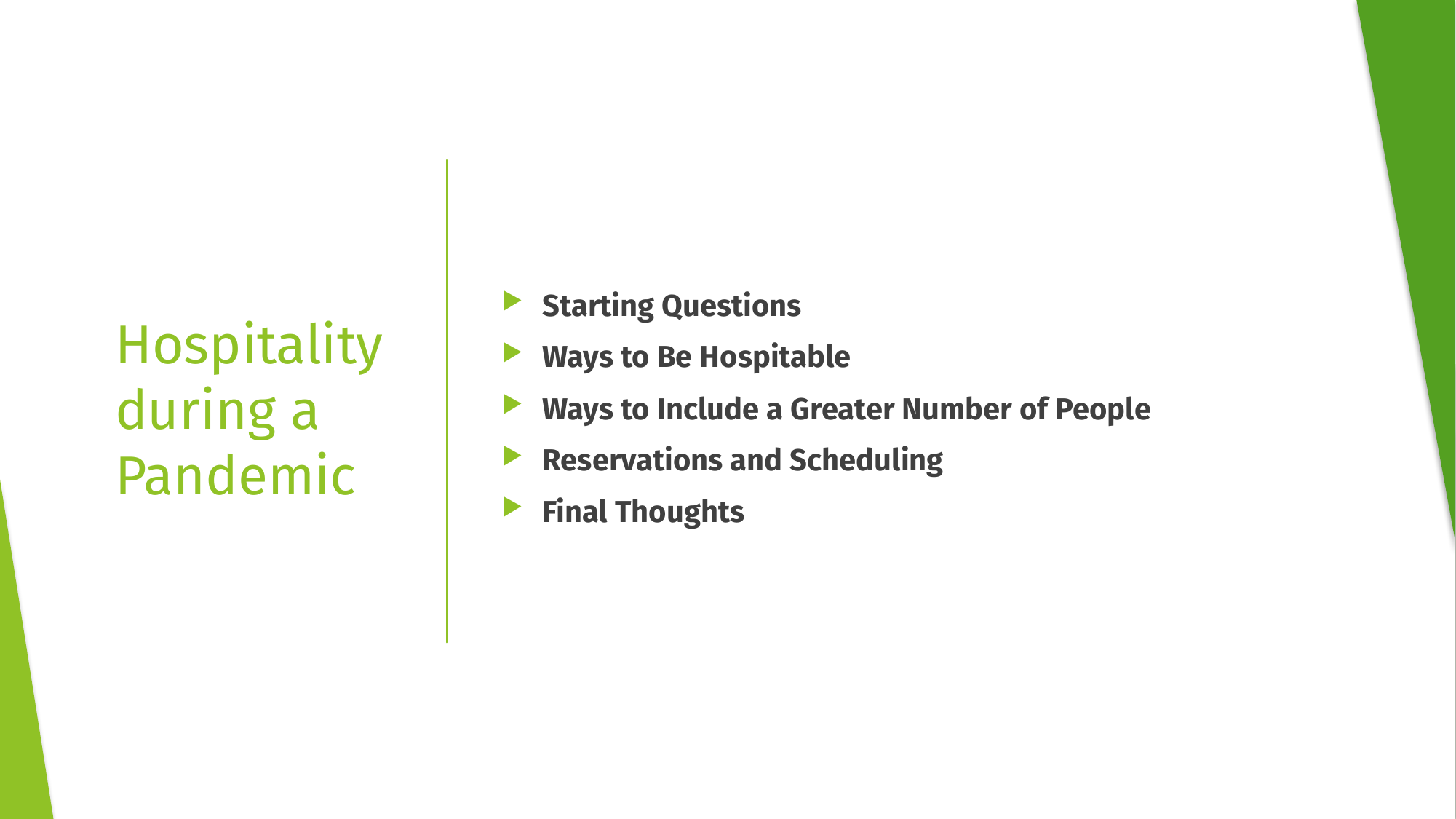

Starting Questions
Ways to Be Hospitable
Ways to Include a Greater Number of People
Reservations and Scheduling
Final Thoughts
# Hospitality during a Pandemic